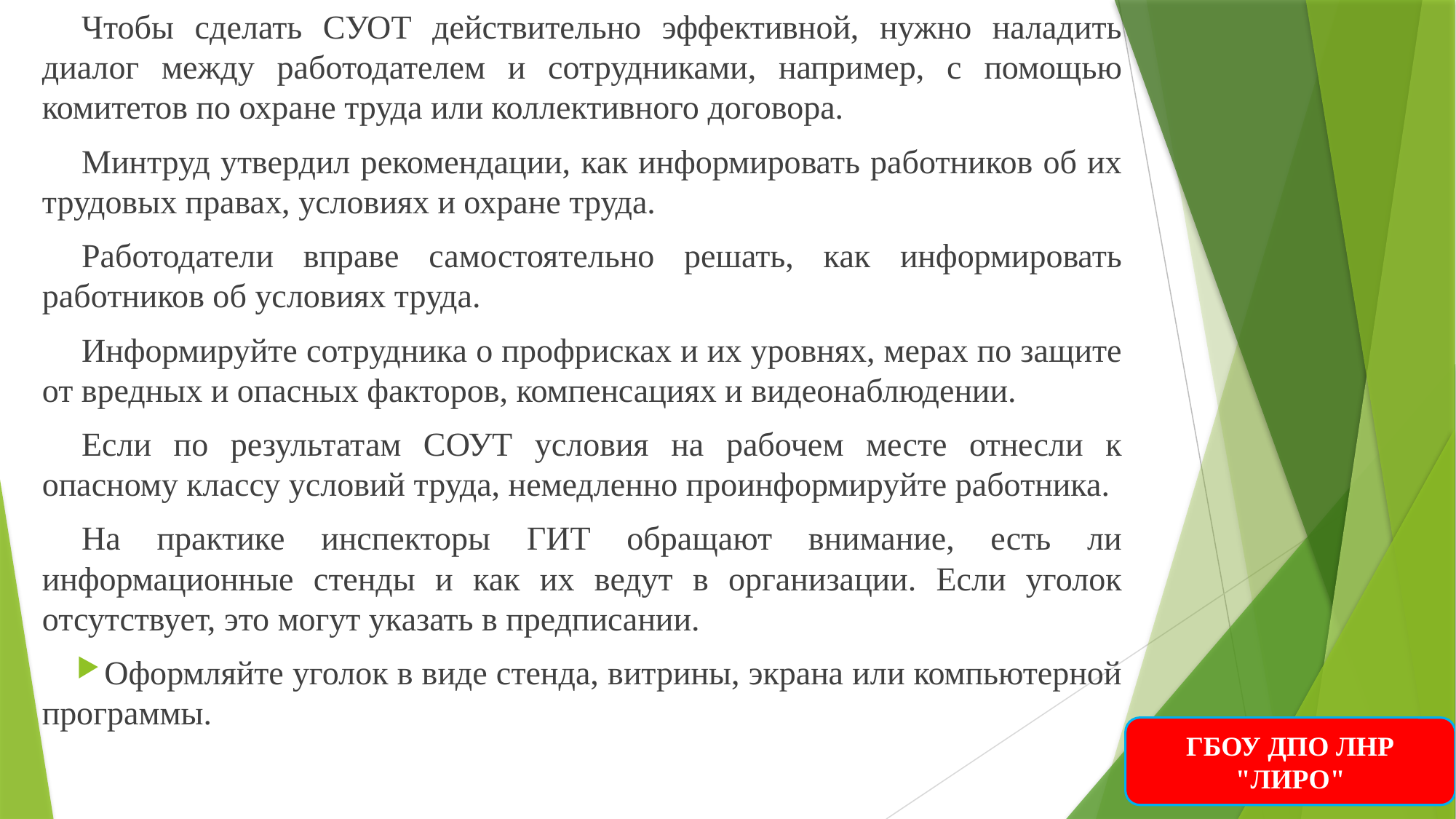

Чтобы сделать СУОТ действительно эффективной, нужно наладить диалог между работодателем и сотрудниками, например, с помощью комитетов по охране труда или коллективного договора.
Минтруд утвердил рекомендации, как информировать работников об их трудовых правах, условиях и охране труда.
Работодатели вправе самостоятельно решать, как информировать работников об условиях труда.
Информируйте сотрудника о профрисках и их уровнях, мерах по защите от вредных и опасных факторов, компенсациях и видеонаблюдении.
Если по результатам СОУТ условия на рабочем месте отнесли к опасному классу условий труда, немедленно проинформируйте работника.
На практике инспекторы ГИТ обращают внимание, есть ли информационные стенды и как их ведут в организации. Если уголок отсутствует, это могут указать в предписании.
Оформляйте уголок в виде стенда, витрины, экрана или компьютерной программы.

ГБОУ ДПО ЛНР "ЛИРО"